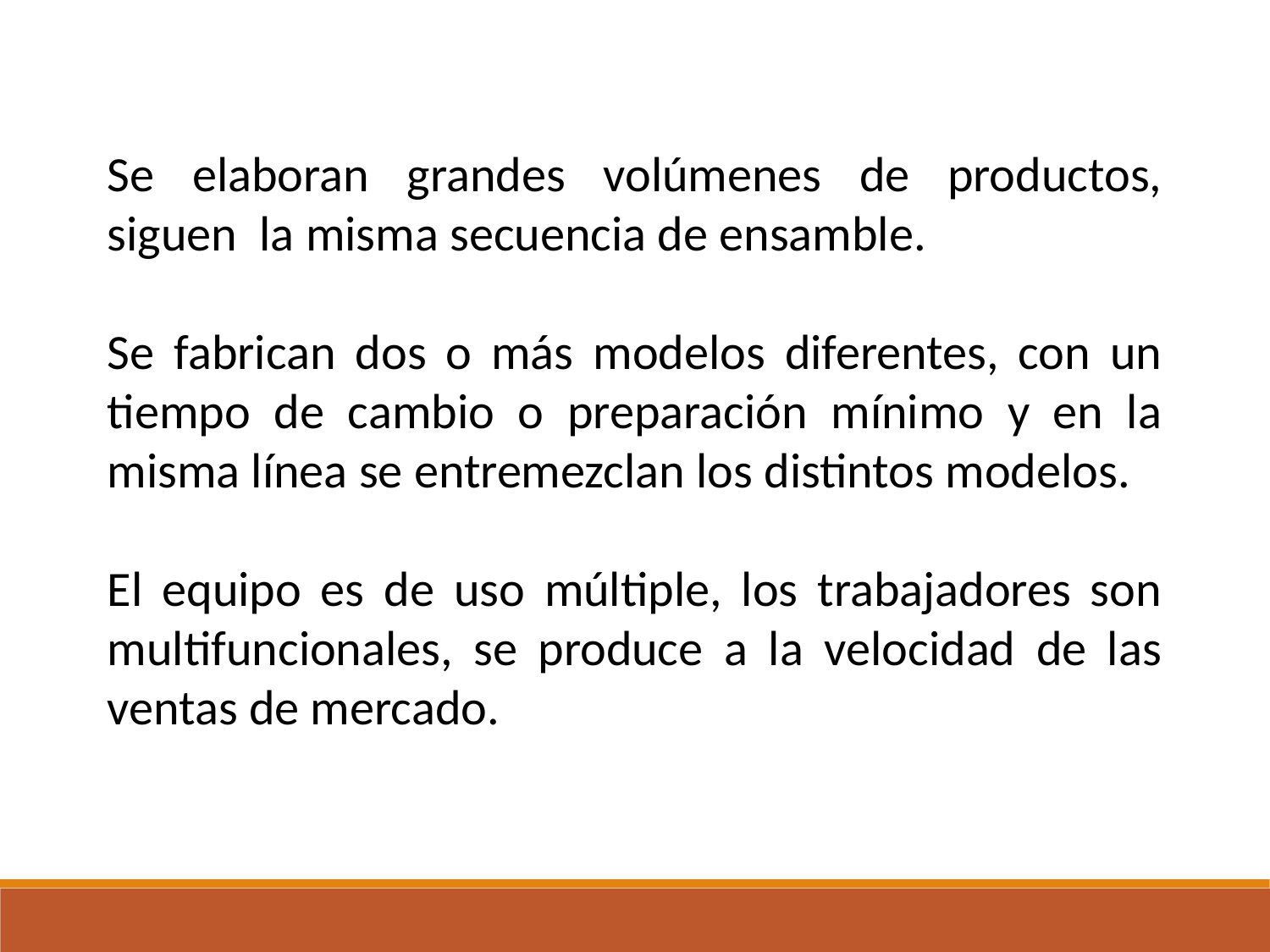

Se elaboran grandes volúmenes de productos, siguen  la misma secuencia de ensamble.

Se fabrican dos o más modelos diferentes, con un tiempo de cambio o preparación mínimo y en la misma línea se entremezclan los distintos modelos.

El equipo es de uso múltiple, los trabajadores son multifuncionales, se produce a la velocidad de las ventas de mercado.